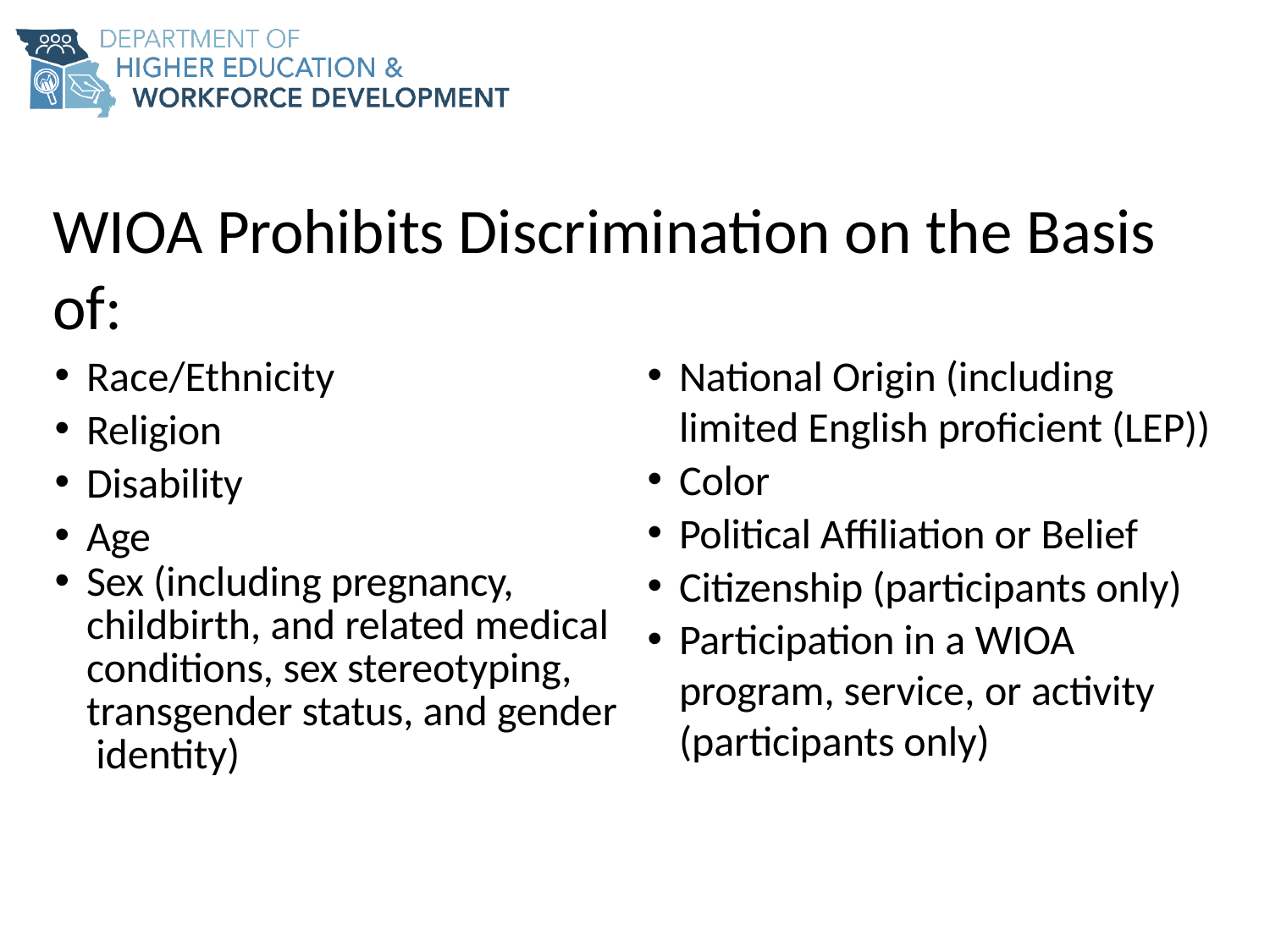

# WIOA Prohibits Discrimination on the Basis of:
Race/Ethnicity
Religion
Disability
Age
Sex (including pregnancy, childbirth, and related medical conditions, sex stereotyping, transgender status, and gender  identity)

National Origin (including limited English proficient (LEP))
Color
Political Affiliation or Belief
Citizenship (participants only)
Participation in a WIOA program, service, or activity (participants only)